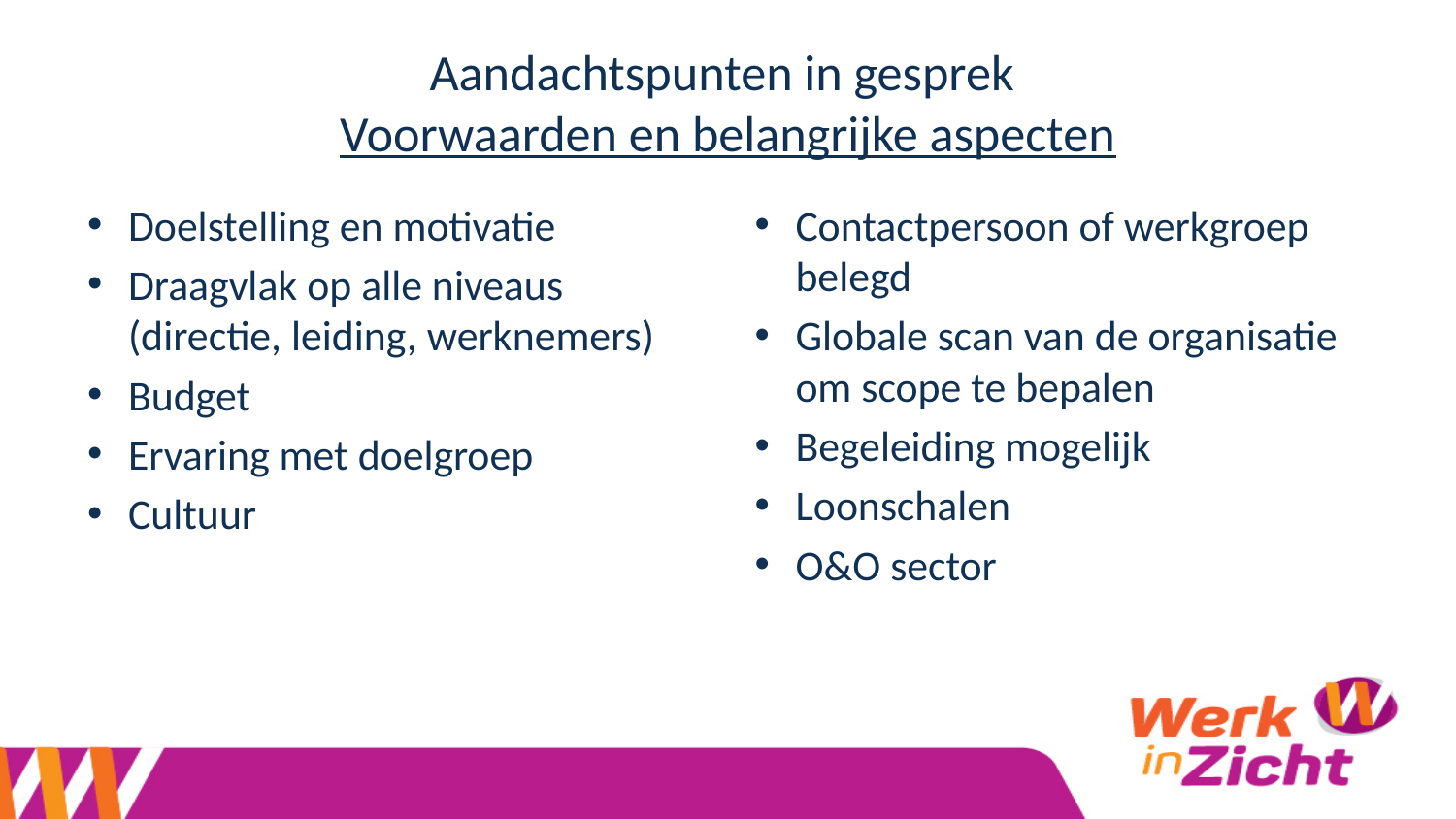

# Aandachtspunten in gesprek Voorwaarden en belangrijke aspecten
Doelstelling en motivatie
Draagvlak op alle niveaus (directie, leiding, werknemers)
Budget
Ervaring met doelgroep
Cultuur

Contactpersoon of werkgroep belegd
Globale scan van de organisatie om scope te bepalen
Begeleiding mogelijk
Loonschalen
O&O sector